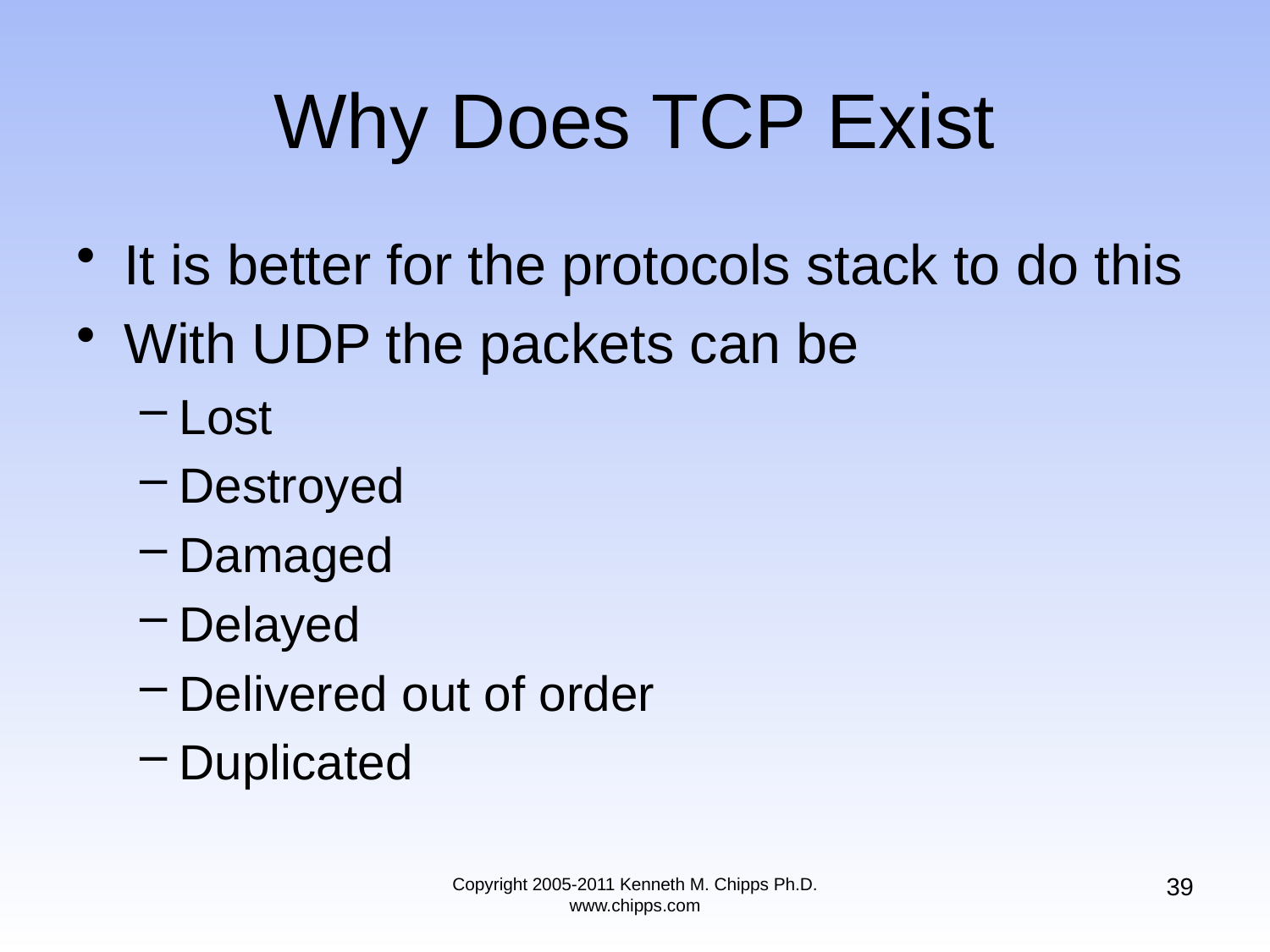

# Why Does TCP Exist
It is better for the protocols stack to do this
With UDP the packets can be
Lost
Destroyed
Damaged
Delayed
Delivered out of order
Duplicated
39
Copyright 2005-2011 Kenneth M. Chipps Ph.D. www.chipps.com